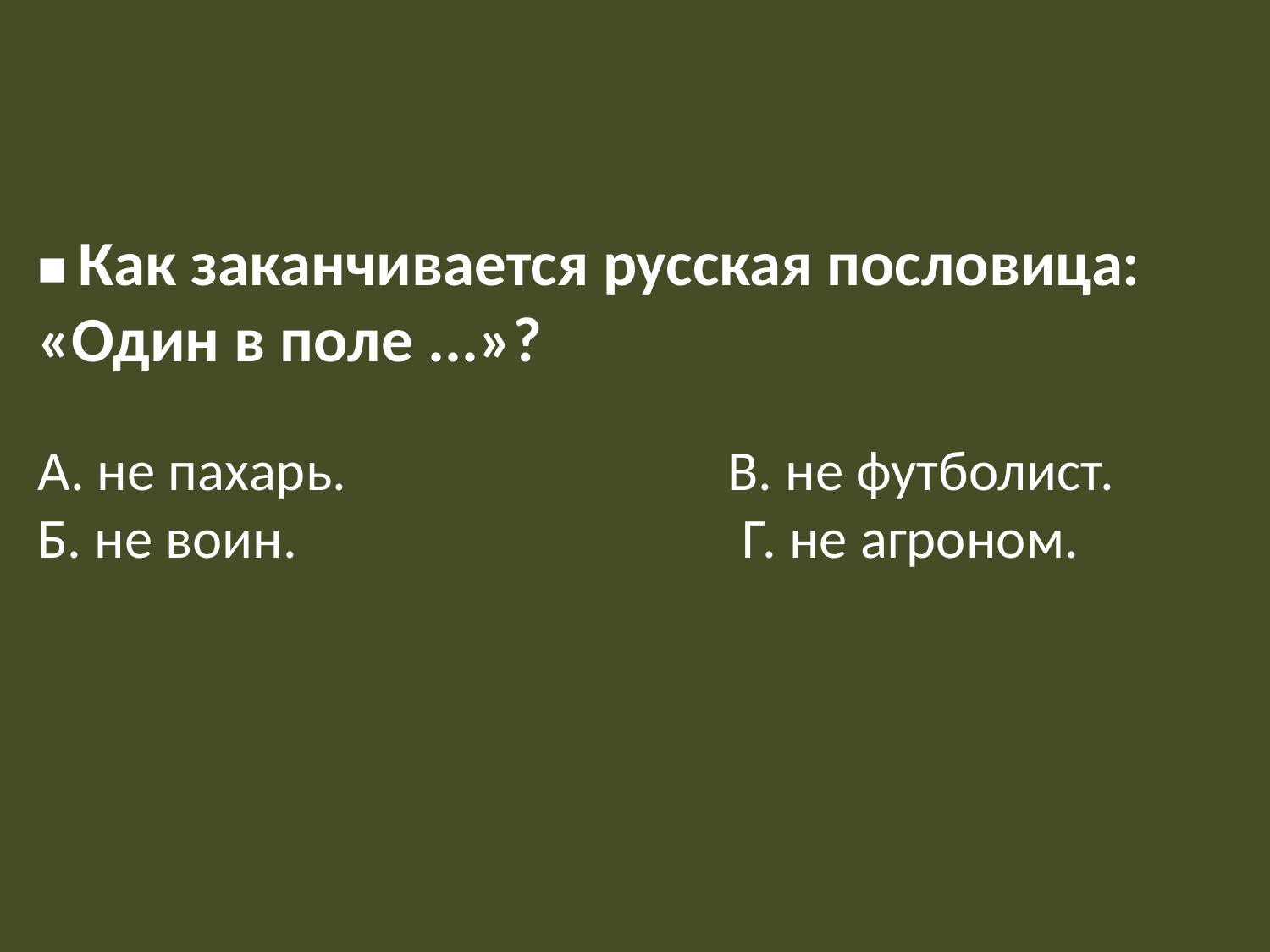

■ Как заканчивается русская пословица: «Один в поле ...»?
А. не пахарь.                              В. не футболист.
Б. не воин.                                   Г. не агроном.